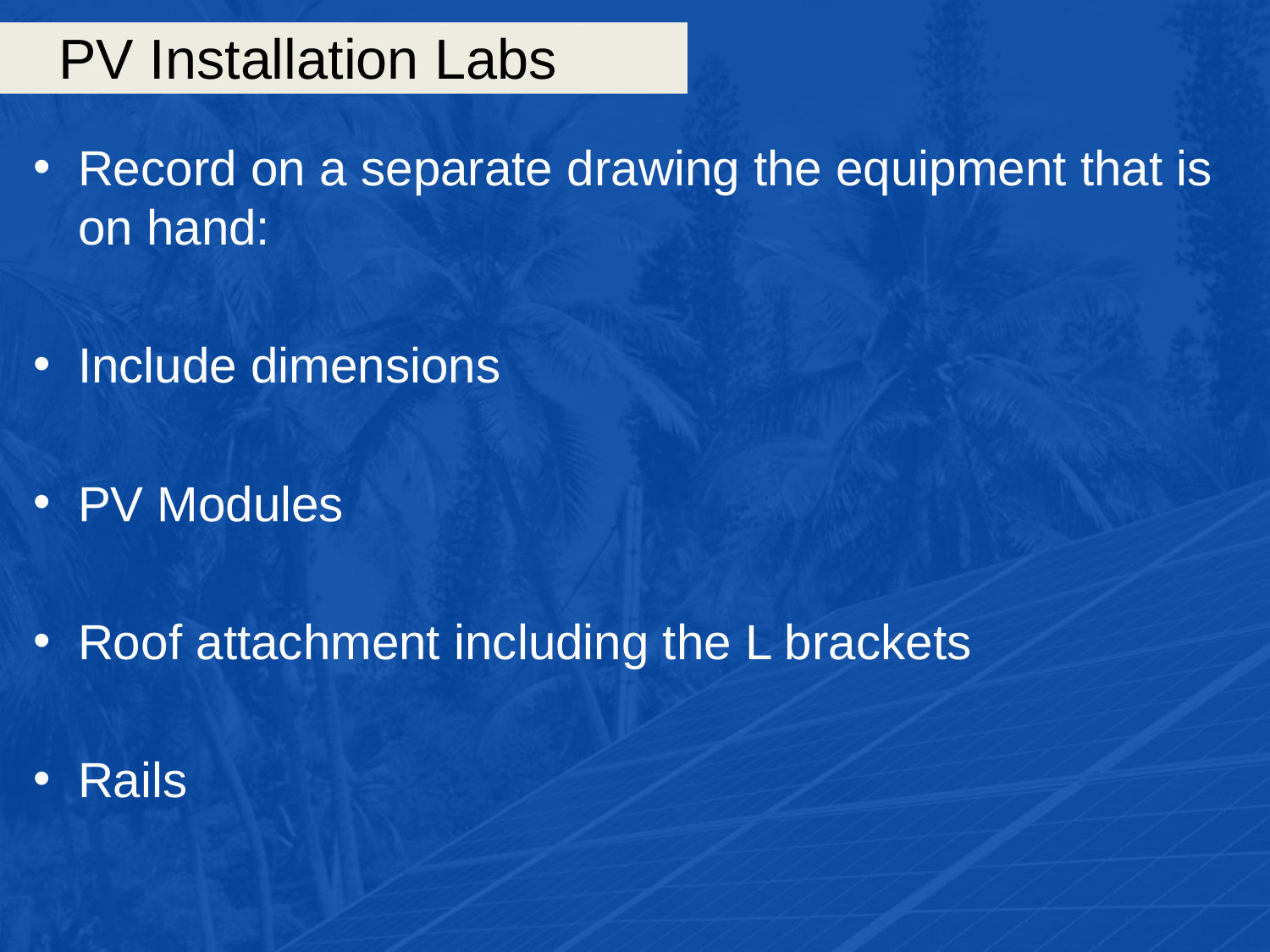

# PV Installation Labs
Record on a separate drawing the equipment that is on hand:

Include dimensions

PV Modules

Roof attachment including the L brackets

Rails